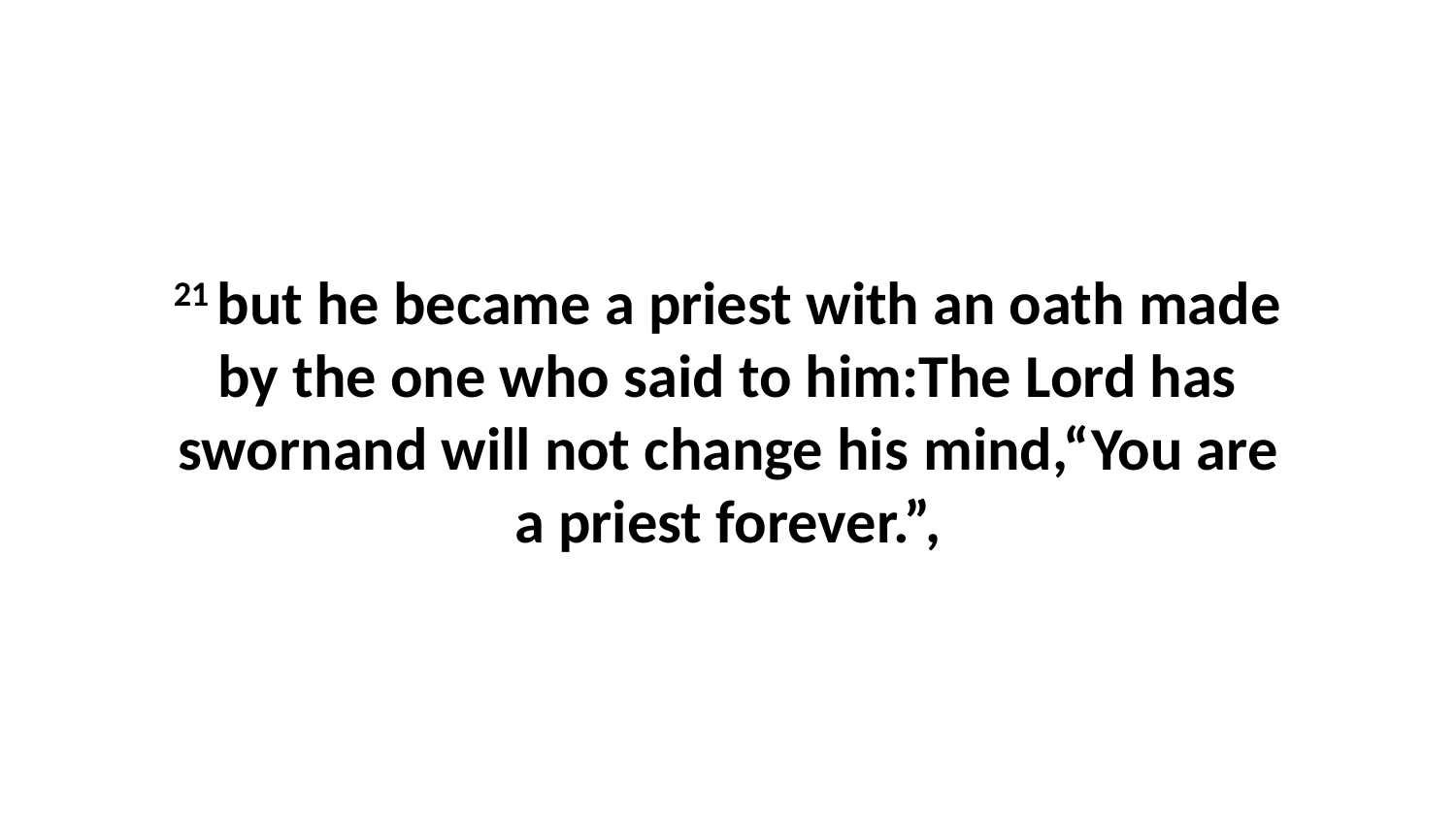

21 but he became a priest with an oath made by the one who said to him:The Lord has swornand will not change his mind,“You are a priest forever.”,